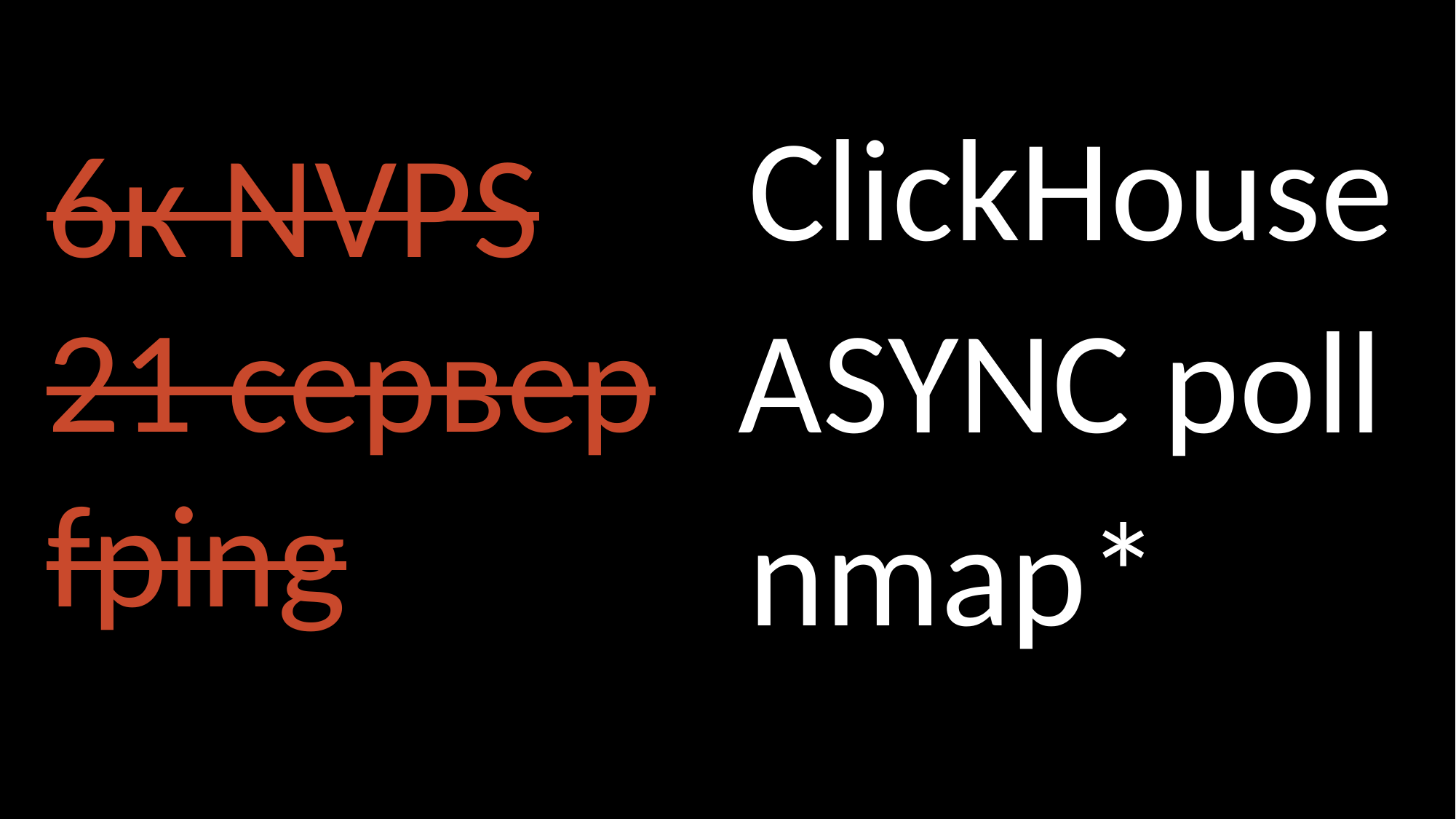

ClickHouse
6к NVPS
21 сервер
fping

ASYNC poll
nmap*